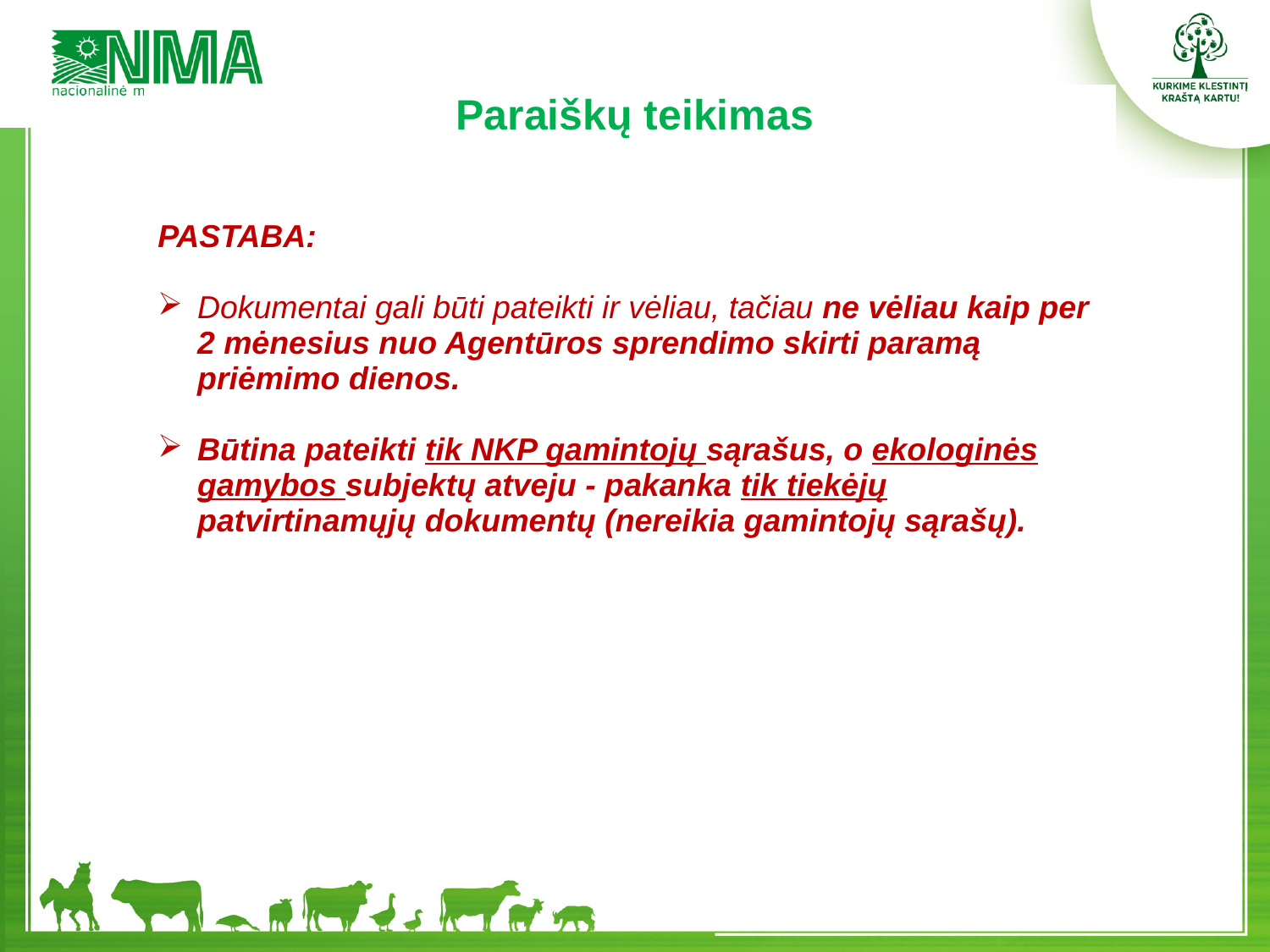

| Paraiškų teikimas PASTABA: Dokumentai gali būti pateikti ir vėliau, tačiau ne vėliau kaip per 2 mėnesius nuo Agentūros sprendimo skirti paramą priėmimo dienos. Būtina pateikti tik NKP gamintojų sąrašus, o ekologinės gamybos subjektų atveju - pakanka tik tiekėjų patvirtinamųjų dokumentų (nereikia gamintojų sąrašų). |
| --- |